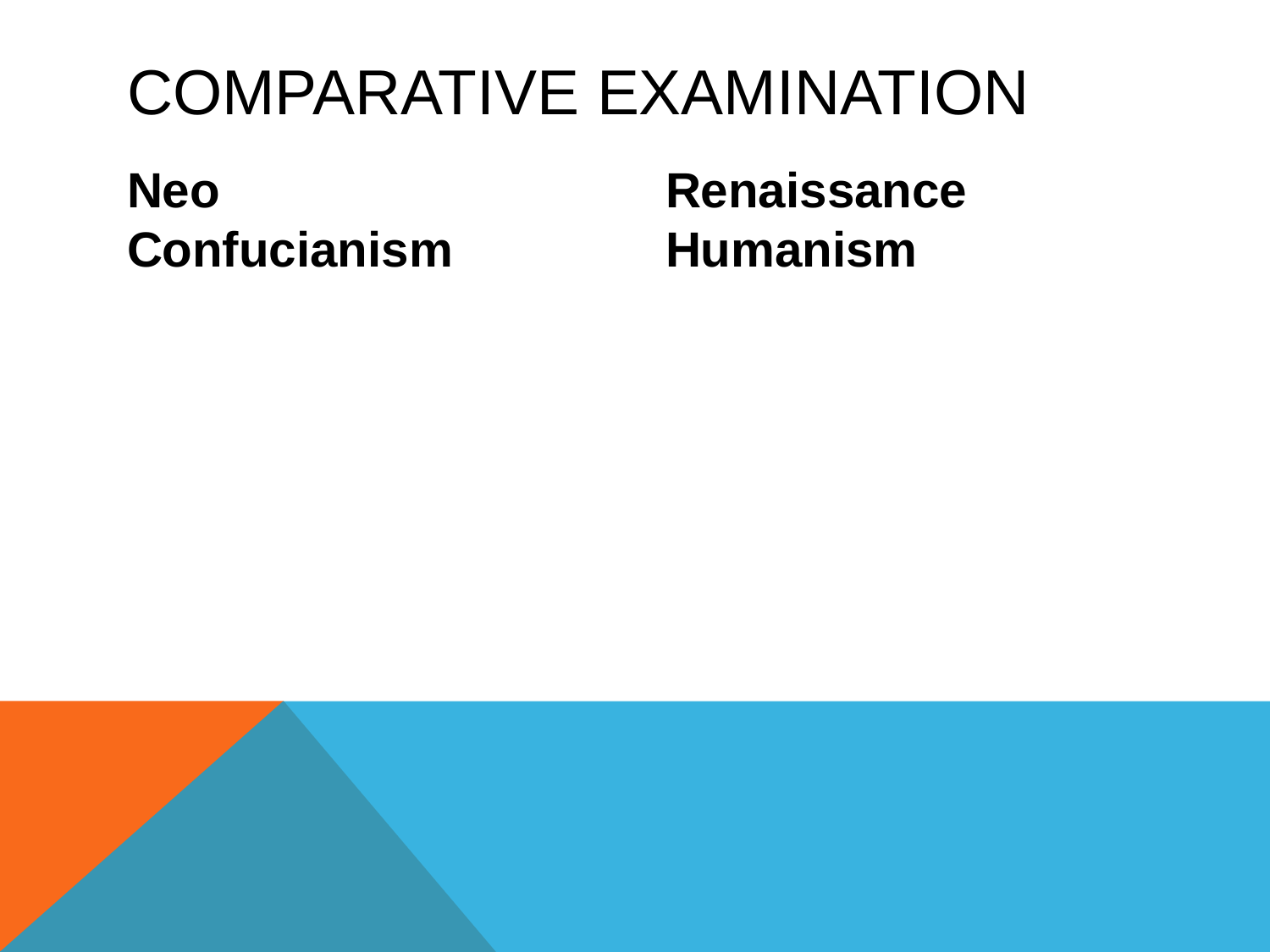

# Comparative examination
Neo Confucianism
Renaissance Humanism